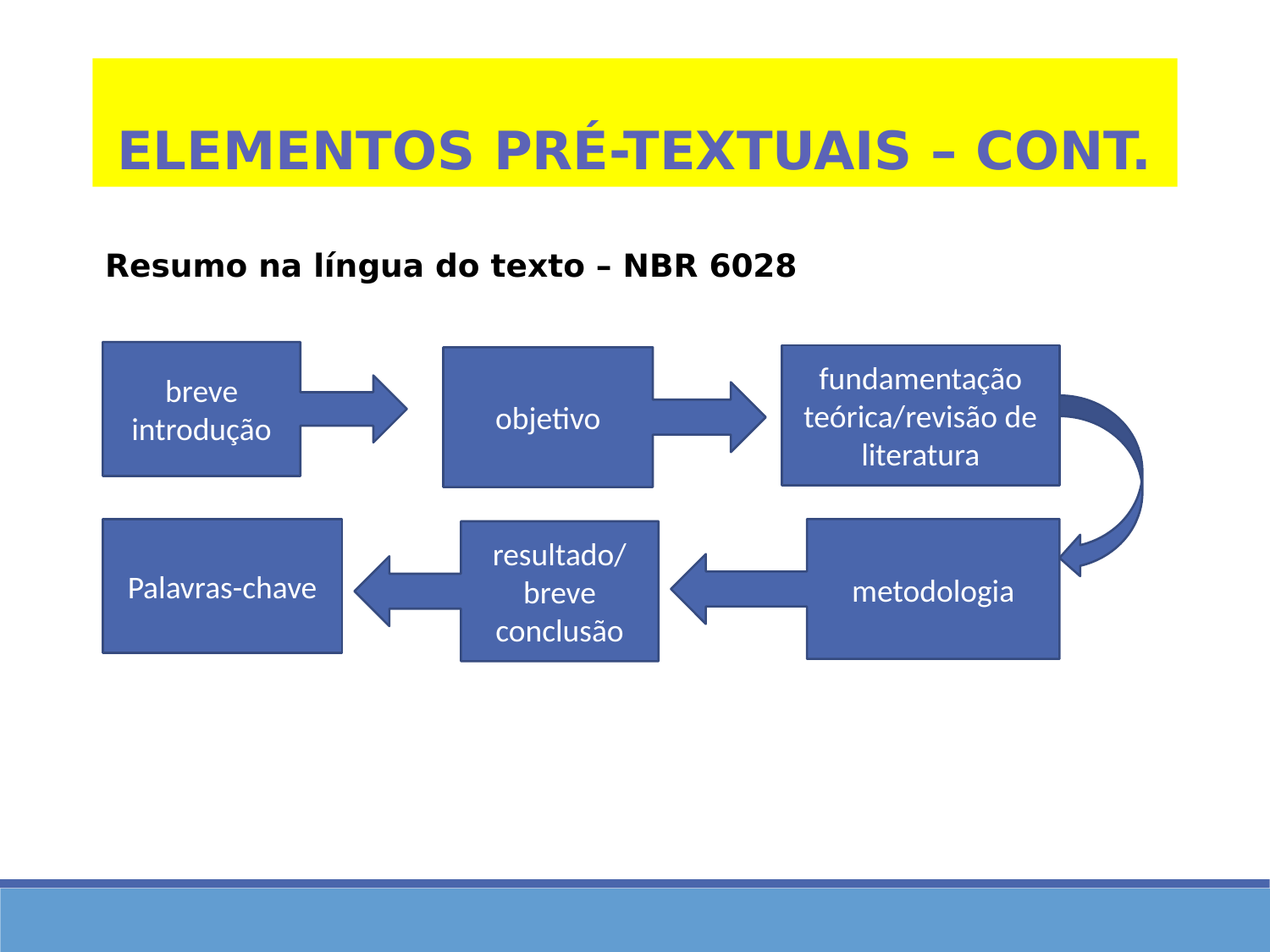

Elementos pré-textuais – Cont.
Resumo na língua do texto – NBR 6028
breve introdução
fundamentação teórica/revisão de literatura
objetivo

Palavras-chave
metodologia
resultado/
breve conclusão